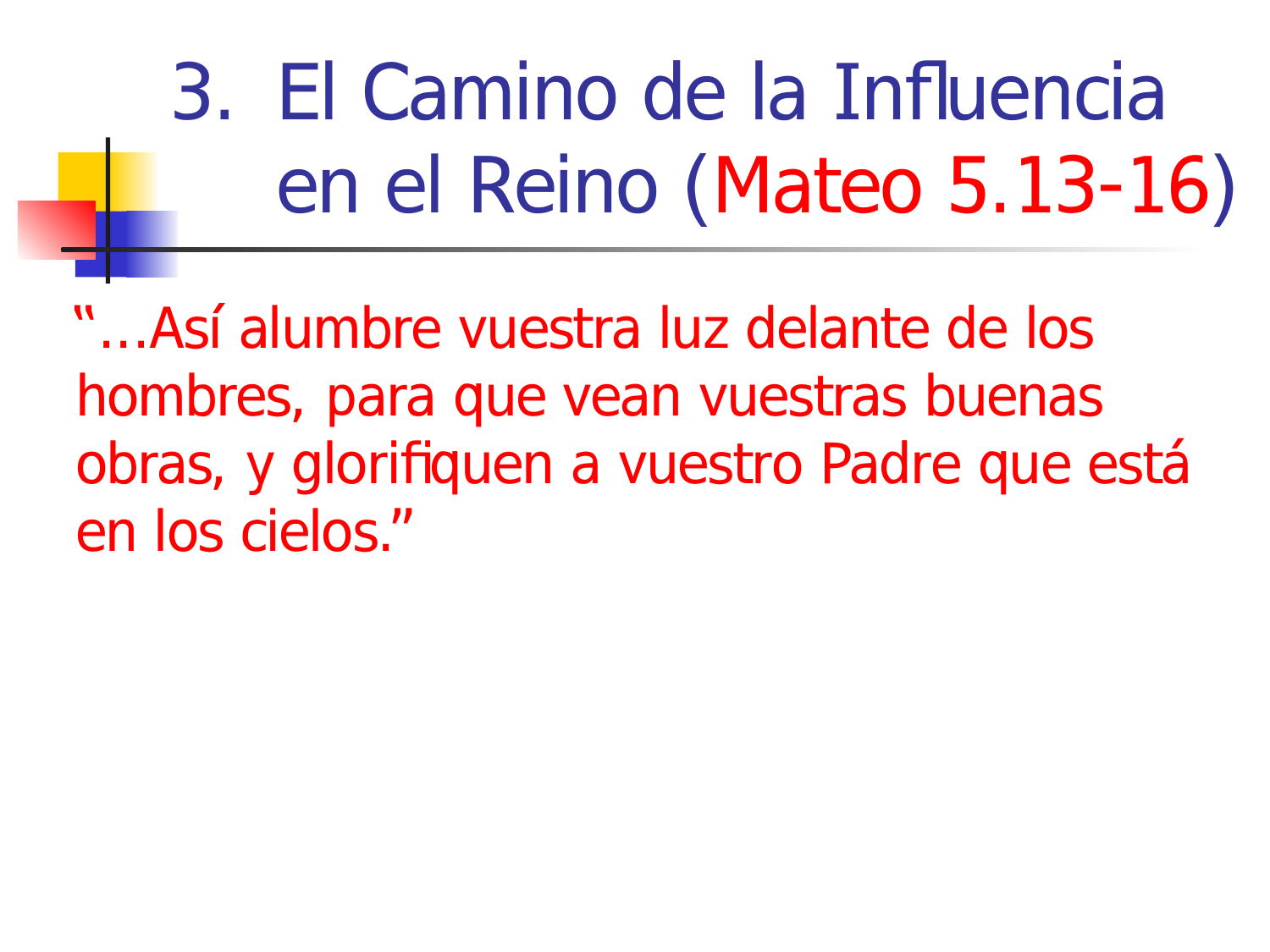

# El Camino de la Influencia en el Reino (Mateo 5.13-16)
“...Así alumbre vuestra luz delante de los hombres, para que vean vuestras buenas obras, y glorifiquen a vuestro Padre que está en los cielos.”